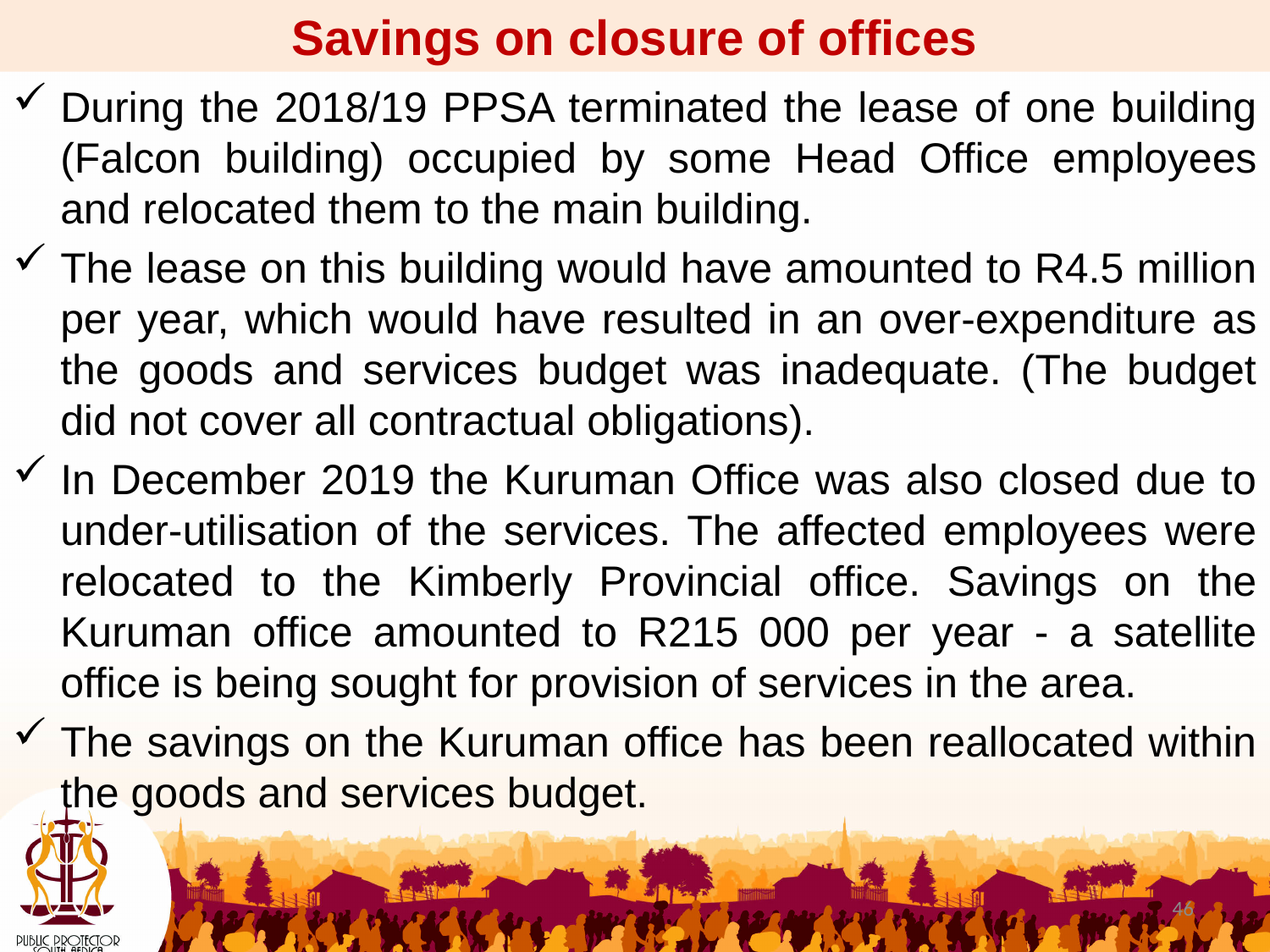

Savings on closure of offices
During the 2018/19 PPSA terminated the lease of one building (Falcon building) occupied by some Head Office employees and relocated them to the main building.
The lease on this building would have amounted to R4.5 million per year, which would have resulted in an over-expenditure as the goods and services budget was inadequate. (The budget did not cover all contractual obligations).
In December 2019 the Kuruman Office was also closed due to under-utilisation of the services. The affected employees were relocated to the Kimberly Provincial office. Savings on the Kuruman office amounted to R215 000 per year - a satellite office is being sought for provision of services in the area.
The savings on the Kuruman office has been reallocated within the goods and services budget.
46